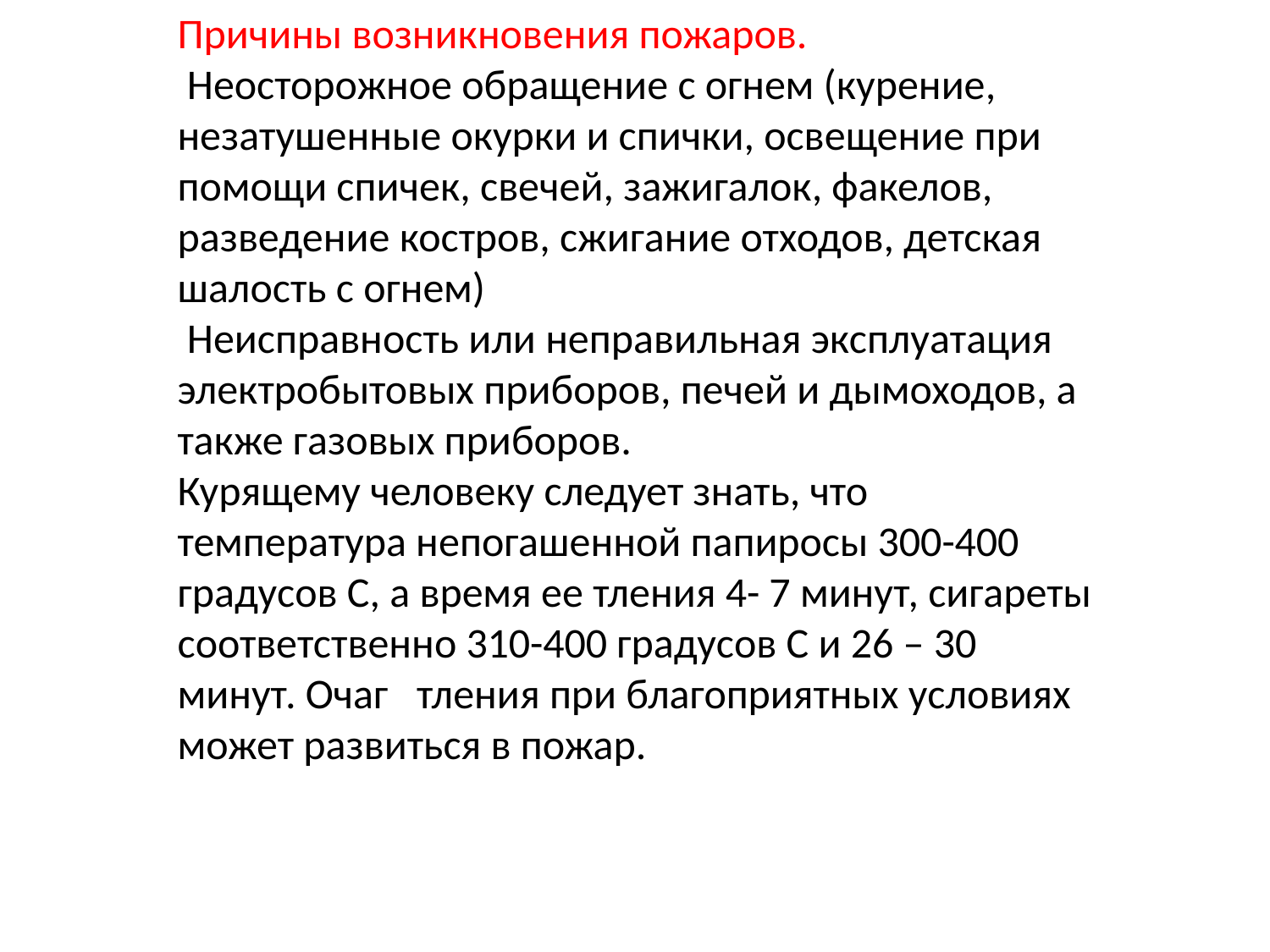

Причины возникновения пожаров.
 Неосторожное обращение с огнем (курение, незатушенные окурки и спички, освещение при помощи спичек, свечей, зажигалок, факелов, разведение костров, сжигание отходов, детская шалость с огнем)
 Неисправность или неправильная эксплуатация электробытовых приборов, печей и дымоходов, а также газовых приборов.
Курящему человеку следует знать, что температура непогашенной папиросы 300-400 градусов С, а время ее тления 4- 7 минут, сигареты соответственно 310-400 градусов С и 26 – 30 минут. Очаг   тления при благоприятных условиях может развиться в пожар.